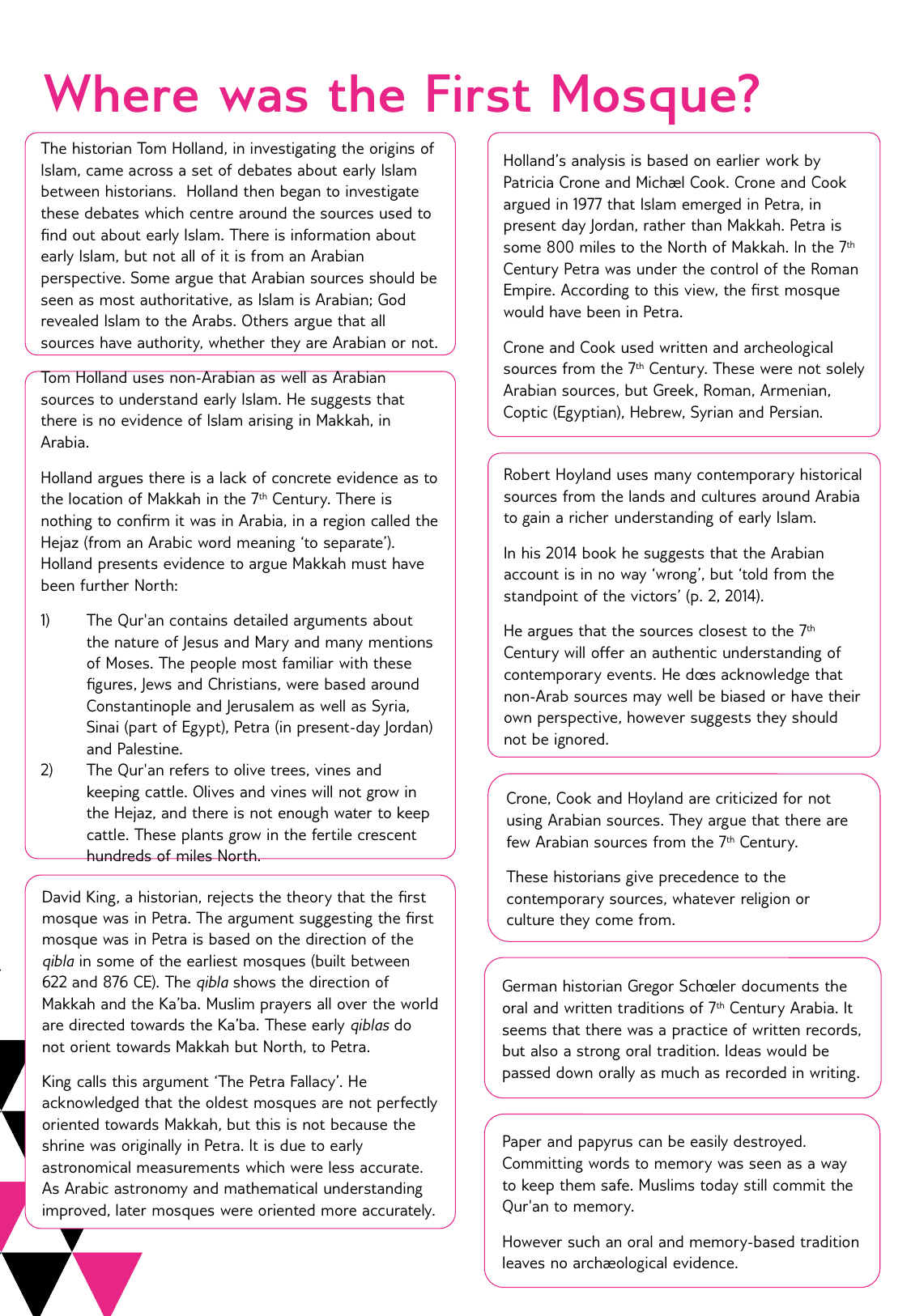

Where was the First Mosque?
The historian Tom Holland, in investigating the origins of Islam, came across a set of debates about early Islam between historians.  Holland then began to investigate these debates which centre around the sources used to find out about early Islam. There is information about early Islam, but not all of it is from an Arabian perspective. Some argue that Arabian sources should be seen as most authoritative, as Islam is Arabian; God revealed Islam to the Arabs. Others argue that all sources have authority, whether they are Arabian or not.
Holland’s analysis is based on earlier work by Patricia Crone and Michael Cook. Crone and Cook argued in 1977 that Islam emerged in Petra, in present day Jordan, rather than Makkah. Petra is some 800 miles to the North of Makkah. In the 7th Century Petra was under the control of the Roman Empire. According to this view, the first mosque would have been in Petra.
Crone and Cook used written and archeological sources from the 7th Century. These were not solely Arabian sources, but Greek, Roman, Armenian, Coptic (Egyptian), Hebrew, Syrian and Persian.
Tom Holland uses non-Arabian as well as Arabian sources to understand early Islam. He suggests that there is no evidence of Islam arising in Makkah, in Arabia.
Holland argues there is a lack of concrete evidence as to the location of Makkah in the 7th Century. There is nothing to confirm it was in Arabia, in a region called the Hejaz (from an Arabic word meaning ‘to separate’). Holland presents evidence to argue Makkah must have been further North:
The Qur'an contains detailed arguments about the nature of Jesus and Mary and many mentions of Moses. The people most familiar with these figures, Jews and Christians, were based around Constantinople and Jerusalem as well as Syria, Sinai (part of Egypt), Petra (in present-day Jordan) and Palestine.
The Qur'an refers to olive trees, vines and keeping cattle. Olives and vines will not grow in the Hejaz, and there is not enough water to keep cattle. These plants grow in the fertile crescent hundreds of miles North.
Robert Hoyland uses many contemporary historical sources from the lands and cultures around Arabia to gain a richer understanding of early Islam.
In his 2014 book he suggests that the Arabian account is in no way ‘wrong’, but ‘told from the standpoint of the victors’ (p. 2, 2014).
He argues that the sources closest to the 7th Century will offer an authentic understanding of contemporary events. He does acknowledge that non-Arab sources may well be biased or have their own perspective, however suggests they should not be ignored.
Crone, Cook and Hoyland are criticized for not using Arabian sources. They argue that there are few Arabian sources from the 7th Century.
These historians give precedence to the contemporary sources, whatever religion or culture they come from.
David King, a historian, rejects the theory that the first mosque was in Petra. The argument suggesting the first mosque was in Petra is based on the direction of the qibla in some of the earliest mosques (built between 622 and 876 CE). The qibla shows the direction of Makkah and the Ka’ba. Muslim prayers all over the world are directed towards the Ka’ba. These early qiblas do not orient towards Makkah but North, to Petra.
King calls this argument ‘The Petra Fallacy’. He acknowledged that the oldest mosques are not perfectly oriented towards Makkah, but this is not because the shrine was originally in Petra. It is due to early astronomical measurements which were less accurate. As Arabic astronomy and mathematical understanding improved, later mosques were oriented more accurately.
German historian Gregor Schoeler documents the oral and written traditions of 7th Century Arabia. It seems that there was a practice of written records, but also a strong oral tradition. Ideas would be passed down orally as much as recorded in writing.
Paper and papyrus can be easily destroyed. Committing words to memory was seen as a way to keep them safe. Muslims today still commit the Qur'an to memory.
However such an oral and memory-based tradition leaves no archaeological evidence.